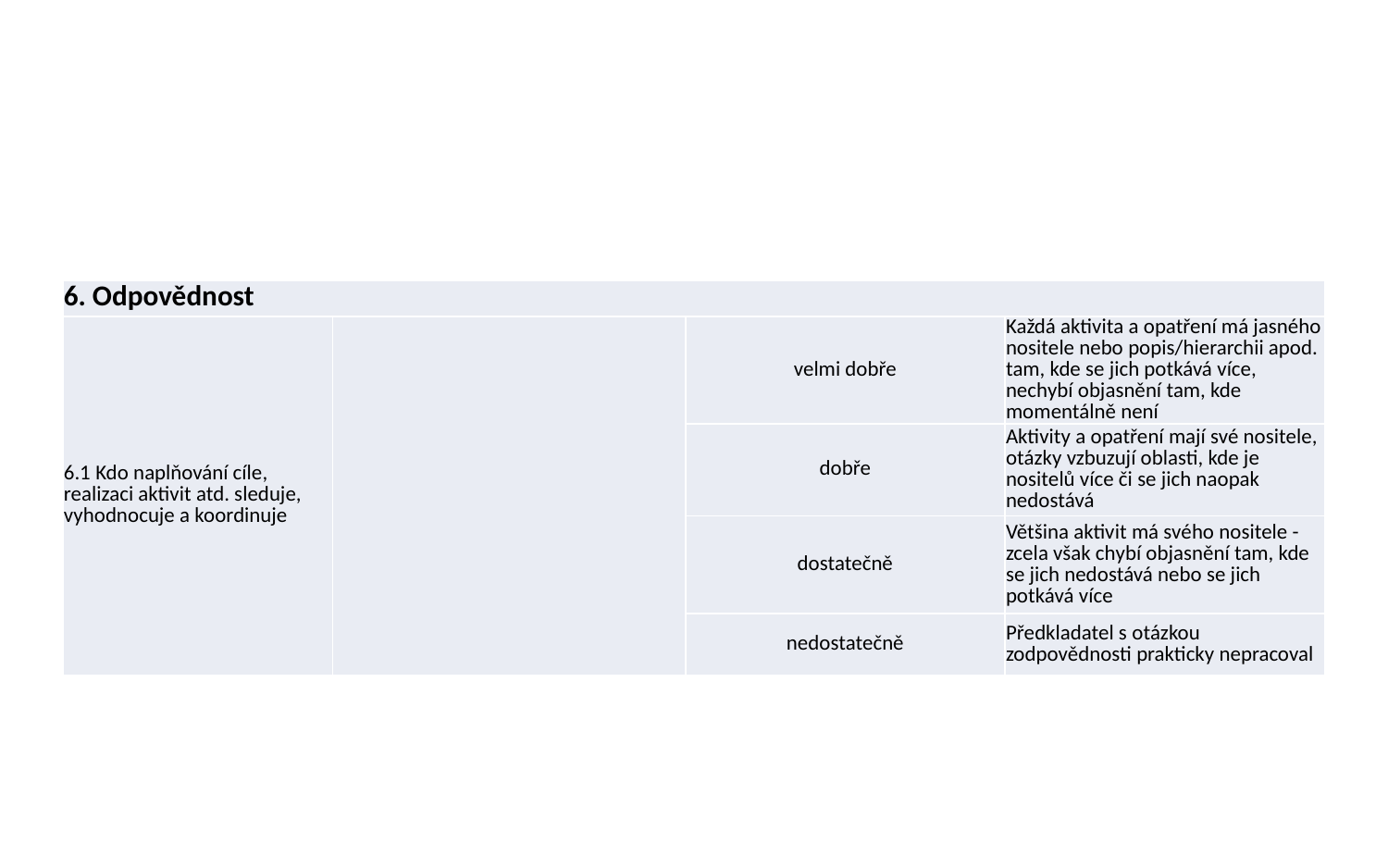

#
| 6. Odpovědnost |  |  |  |
| --- | --- | --- | --- |
| 6.1 Kdo naplňování cíle, realizaci aktivit atd. sleduje, vyhodnocuje a koordinuje |  | velmi dobře | Každá aktivita a opatření má jasného nositele nebo popis/hierarchii apod. tam, kde se jich potkává více, nechybí objasnění tam, kde momentálně není |
|  |  | dobře | Aktivity a opatření mají své nositele, otázky vzbuzují oblasti, kde je nositelů více či se jich naopak nedostává |
|  |  | dostatečně | Většina aktivit má svého nositele - zcela však chybí objasnění tam, kde se jich nedostává nebo se jich potkává více |
|  |  | nedostatečně | Předkladatel s otázkou zodpovědnosti prakticky nepracoval |